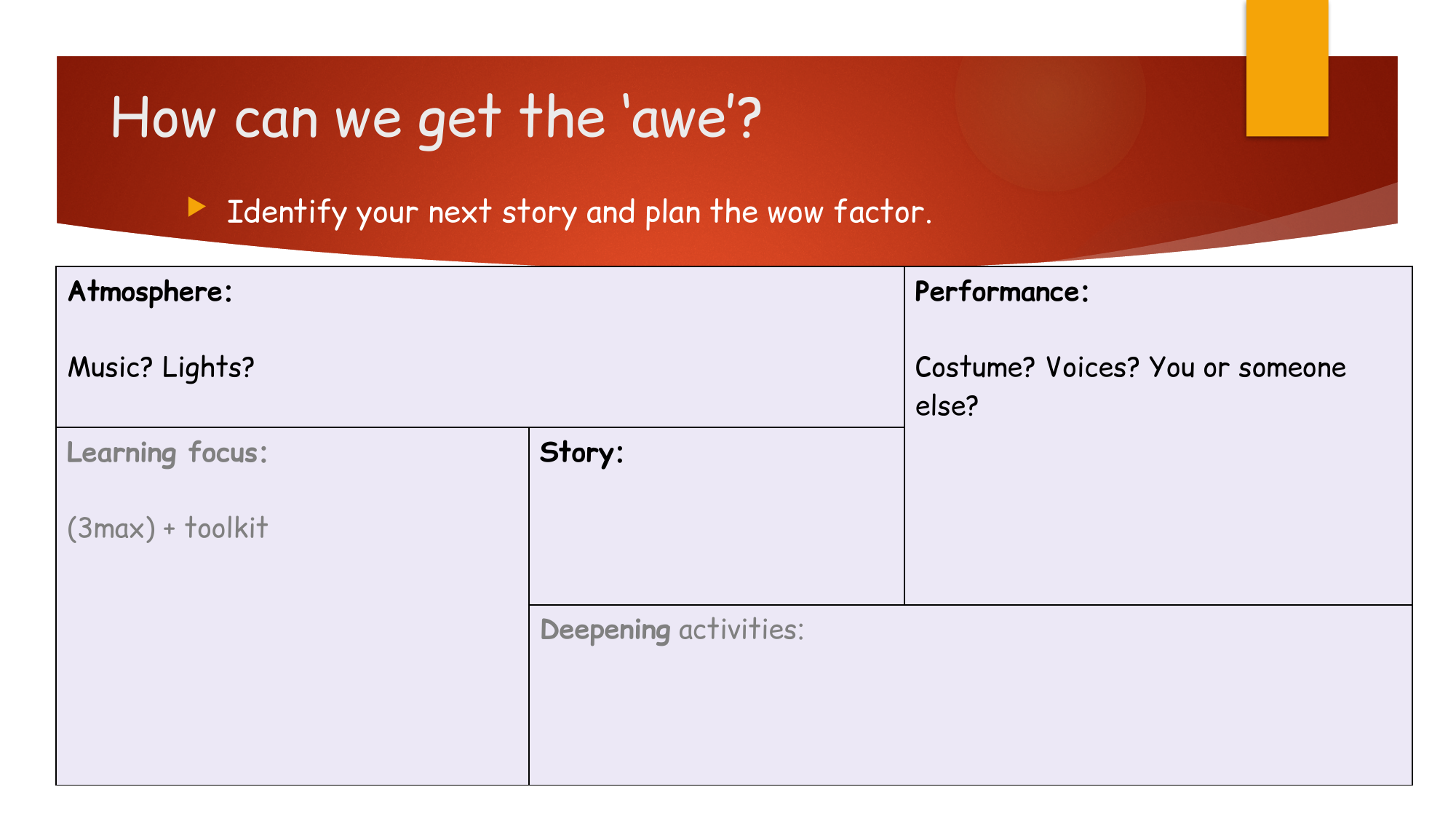

# How can we get the ‘awe’?
Identify your next story and plan the wow factor.
| Atmosphere: Music? Lights? |  | Performance: Costume? Voices? You or someone else? |
| --- | --- | --- |
| Learning focus: (3max) + toolkit | Story: |  |
|  | Deepening activities: |  |